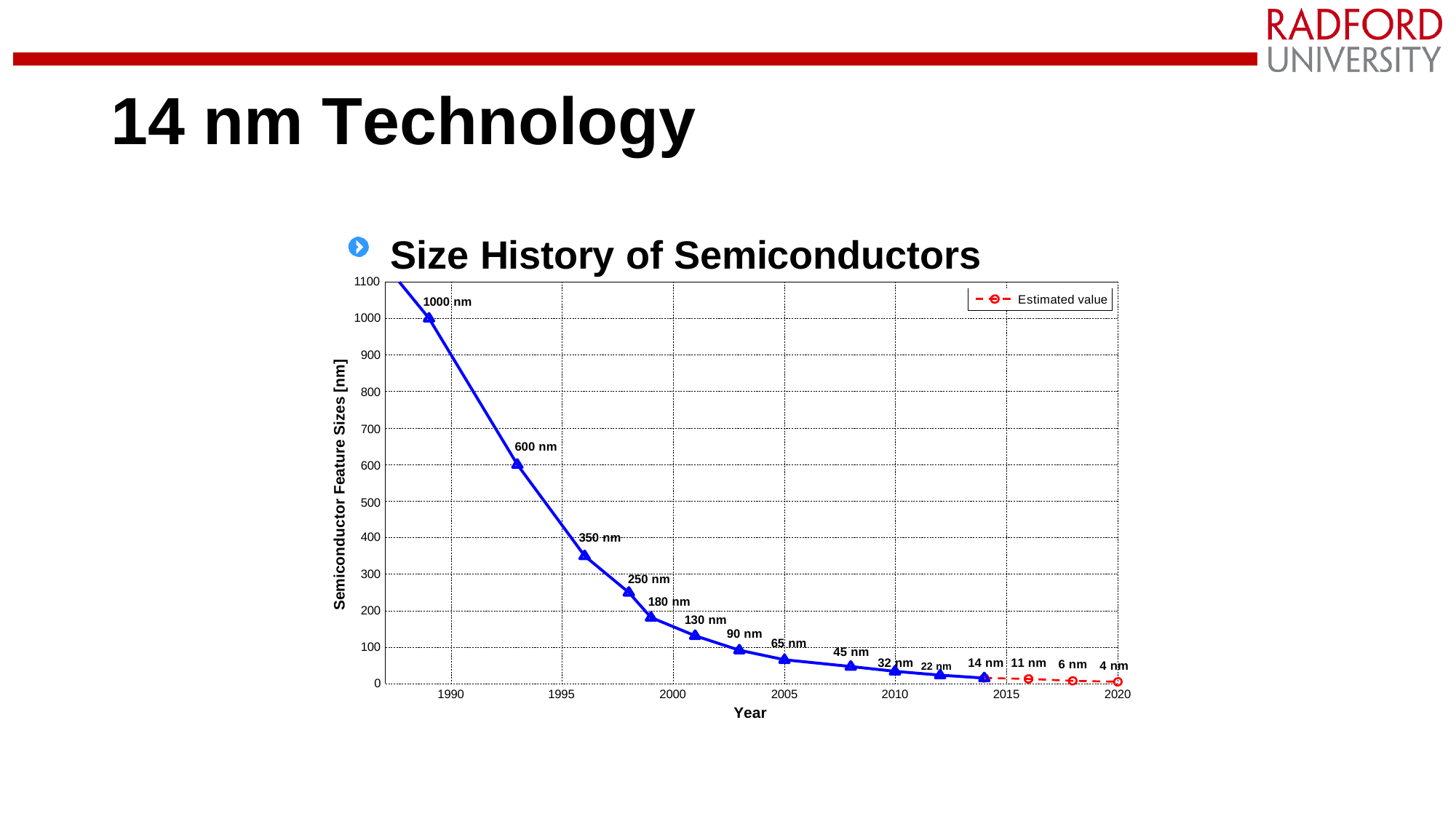

# 14 nm Technology
Size History of Semiconductors

1100

Estimated value
1000 nm

1000

900

800

700
600 nm
600

500

Semiconductor Feature Sizes [nm]

400
350 nm

300
250 nm

180 nm
200

130 nm
90 nm

65 nm
100
45 nm

32 nm  22 nm
14 nm  11 nm

6 nm
4 nm

0

1990
1995
2000
2005
2010
2015
2020
Year